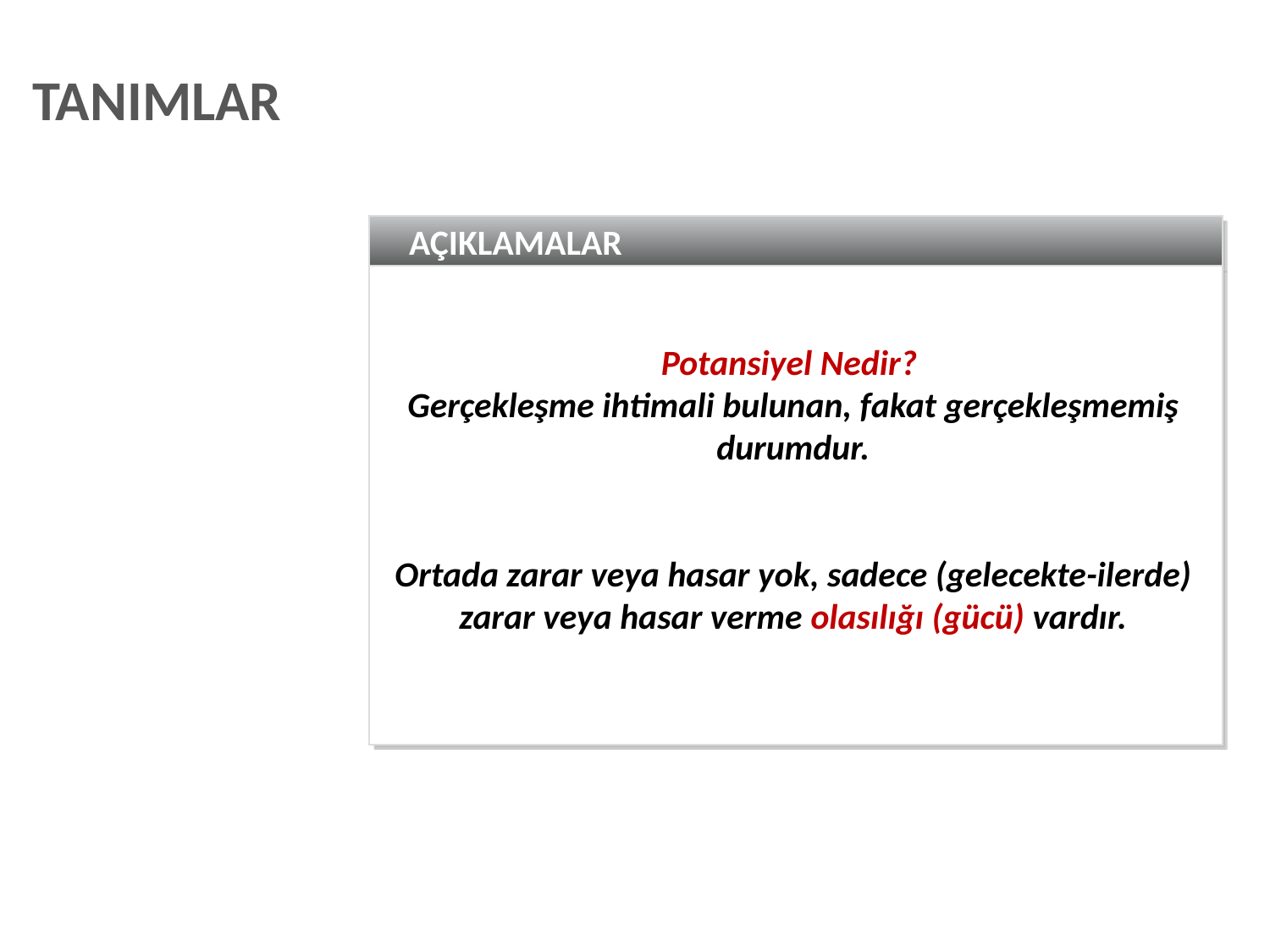

TANIMLAR

AÇIKLAMALAR

Potansiyel Nedir?
Gerçekleşme ihtimali bulunan, fakat gerçekleşmemiş durumdur.

Ortada zarar veya hasar yok, sadece (gelecekte-ilerde) zarar veya hasar verme olasılığı (gücü) vardır.